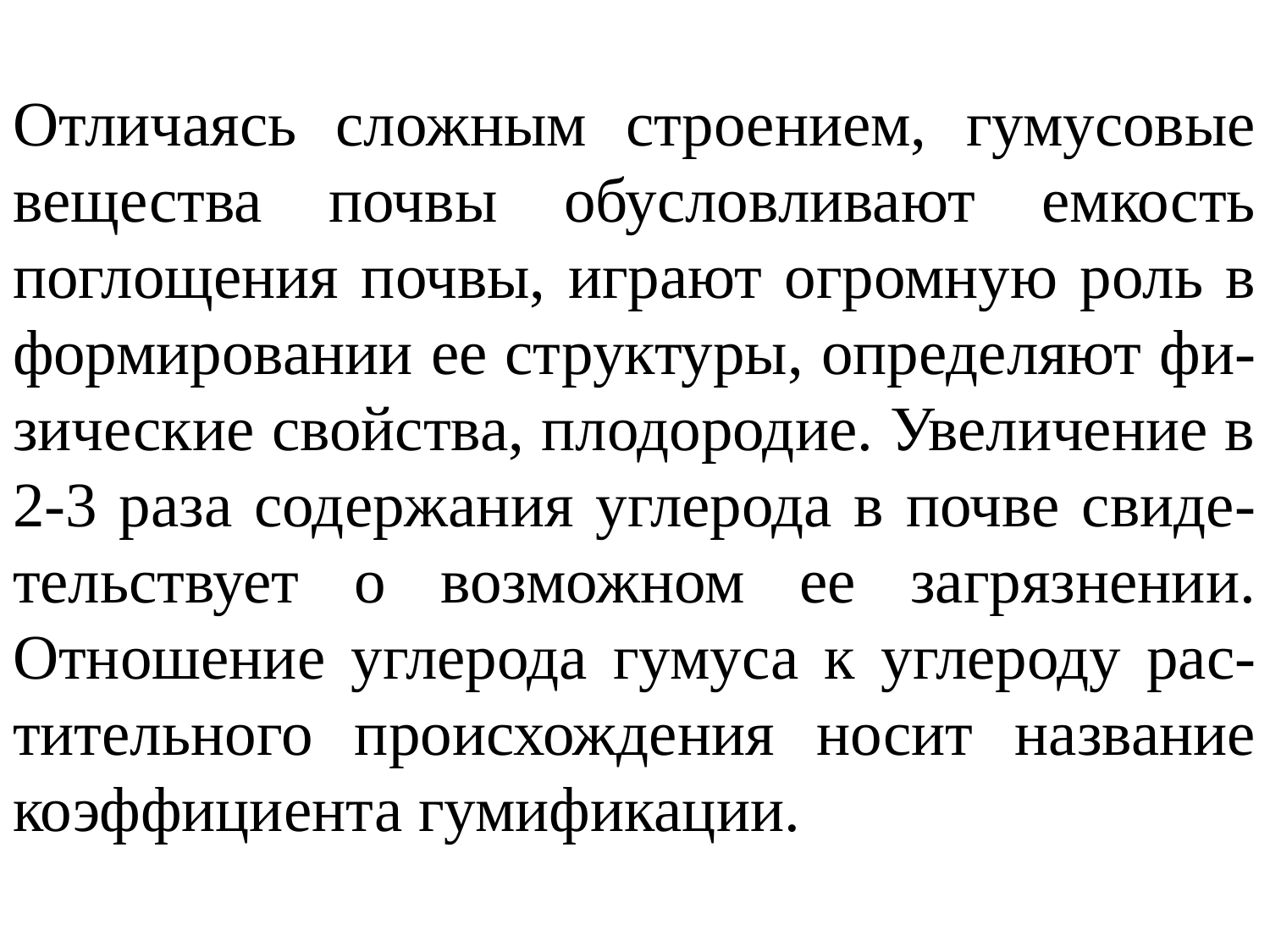

Отличаясь сложным строением, гумусовые вещества почвы обусловливают емкость поглощения почвы, играют огромную роль в формировании ее структуры, определяют фи-зические свойства, плодородие. Увеличение в 2-3 раза содержания углерода в почве свиде-тельствует о возможном ее загрязнении. Отношение углерода гумуса к углероду рас-тительного происхождения носит название коэффициента гумификации.